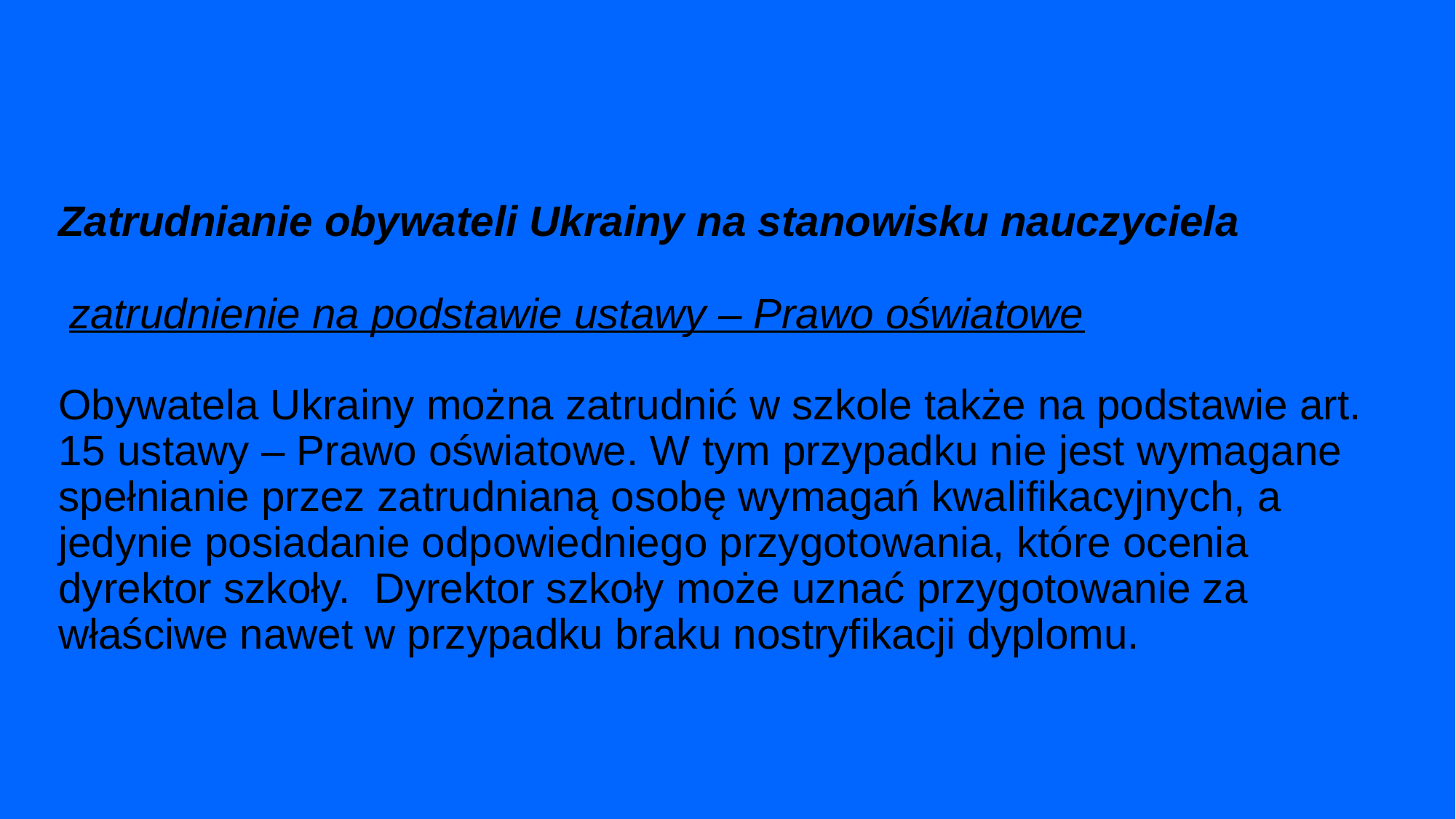

# Zatrudnianie obywateli Ukrainy na stanowisku nauczyciela zatrudnienie na podstawie ustawy – Prawo oświatowe Obywatela Ukrainy można zatrudnić w szkole także na podstawie art. 15 ustawy – Prawo oświatowe. W tym przypadku nie jest wymagane spełnianie przez zatrudnianą osobę wymagań kwalifikacyjnych, a jedynie posiadanie odpowiedniego przygotowania, które ocenia dyrektor szkoły.  Dyrektor szkoły może uznać przygotowanie za właściwe nawet w przypadku braku nostryfikacji dyplomu.